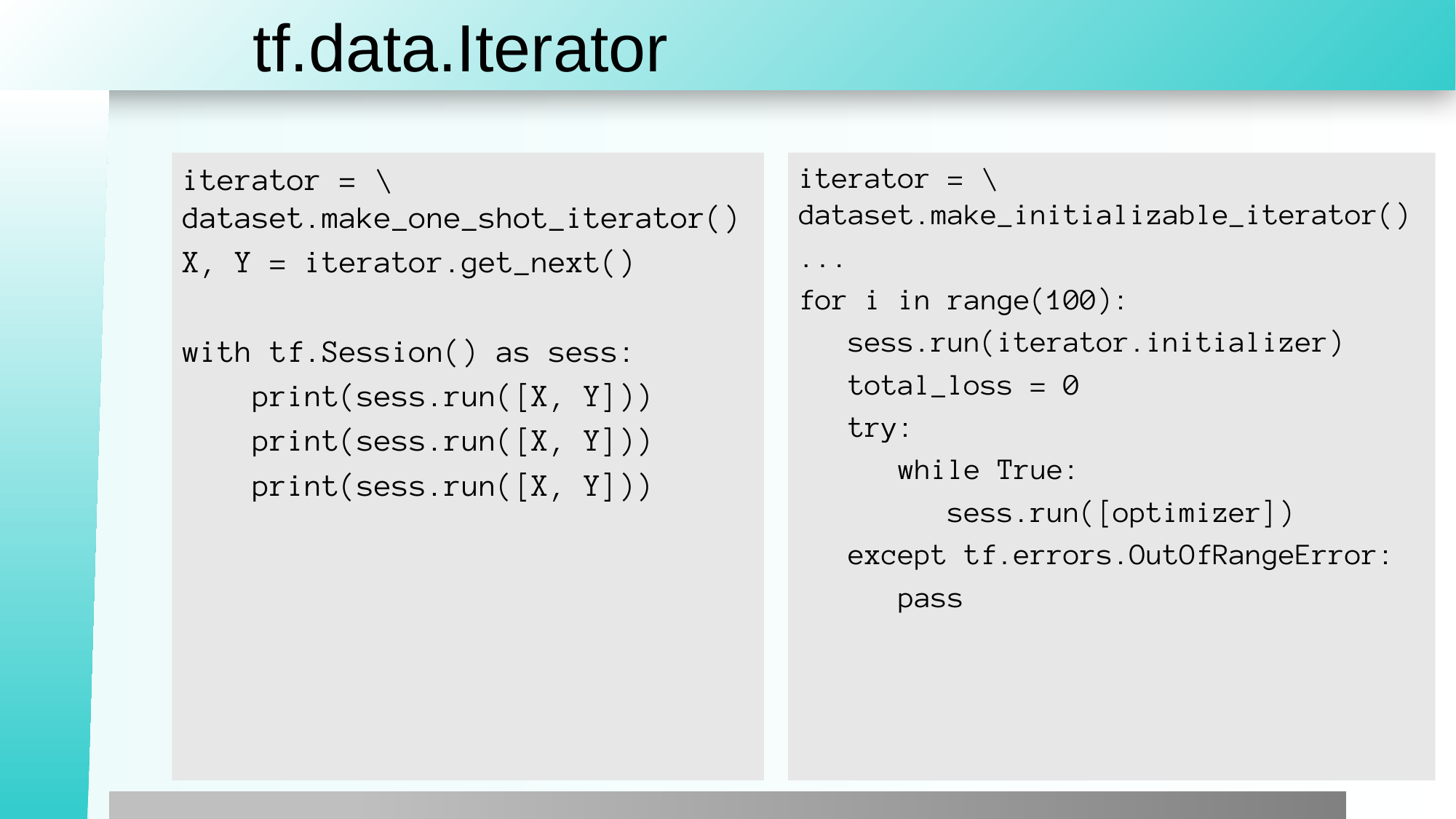

# tf.data.Iterator
iterator = \ dataset.make_one_shot_iterator()
X, Y = iterator.get_next()

with tf.Session() as sess:
    print(sess.run([X, Y]))
    print(sess.run([X, Y]))
    print(sess.run([X, Y]))
iterator = \ dataset.make_initializable_iterator()
...
for i in range(100):
   sess.run(iterator.initializer)
   total_loss = 0
   try:
      while True:
         sess.run([optimizer])
   except tf.errors.OutOfRangeError:
      pass